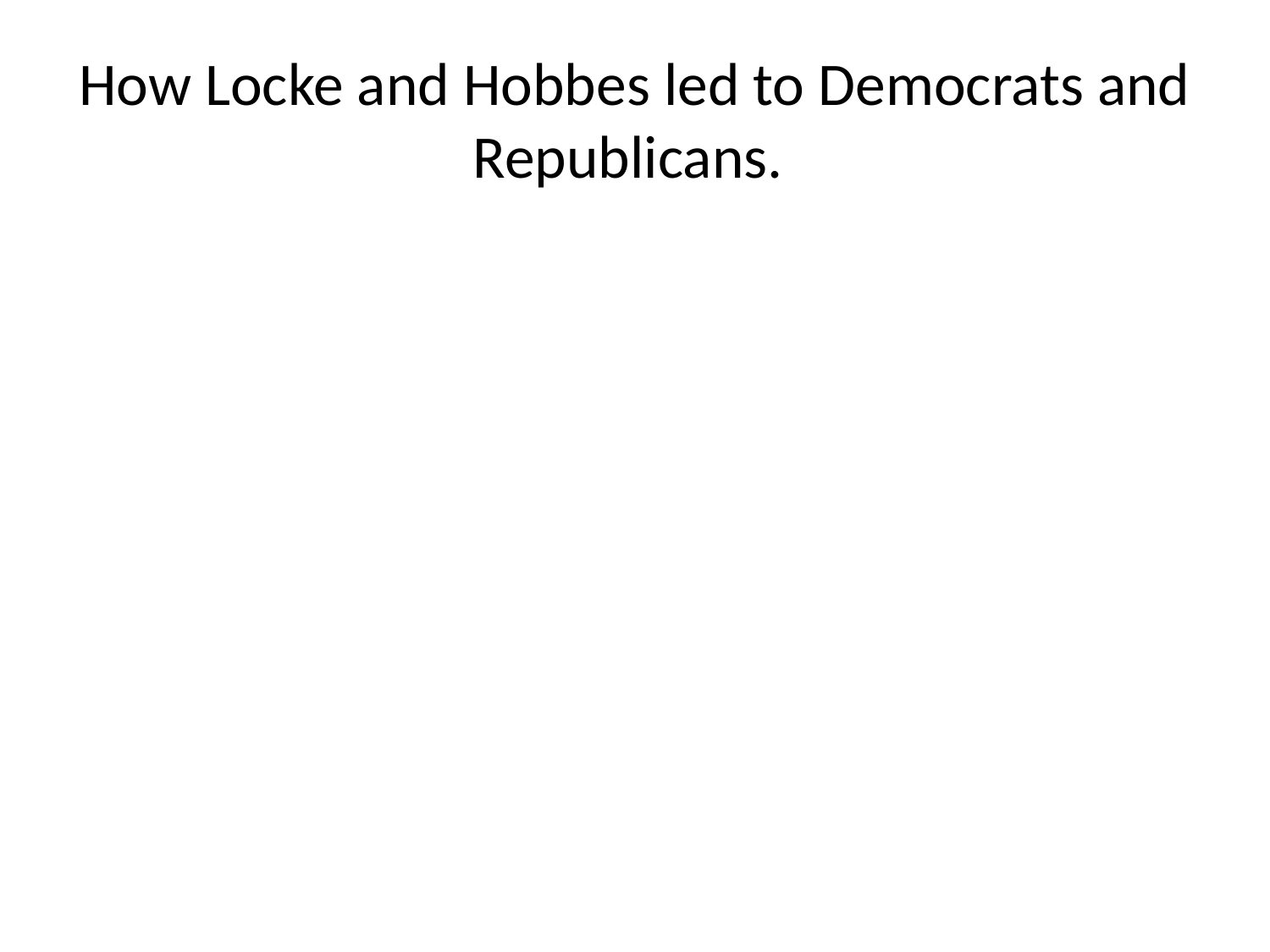

# How Locke and Hobbes led to Democrats and Republicans.